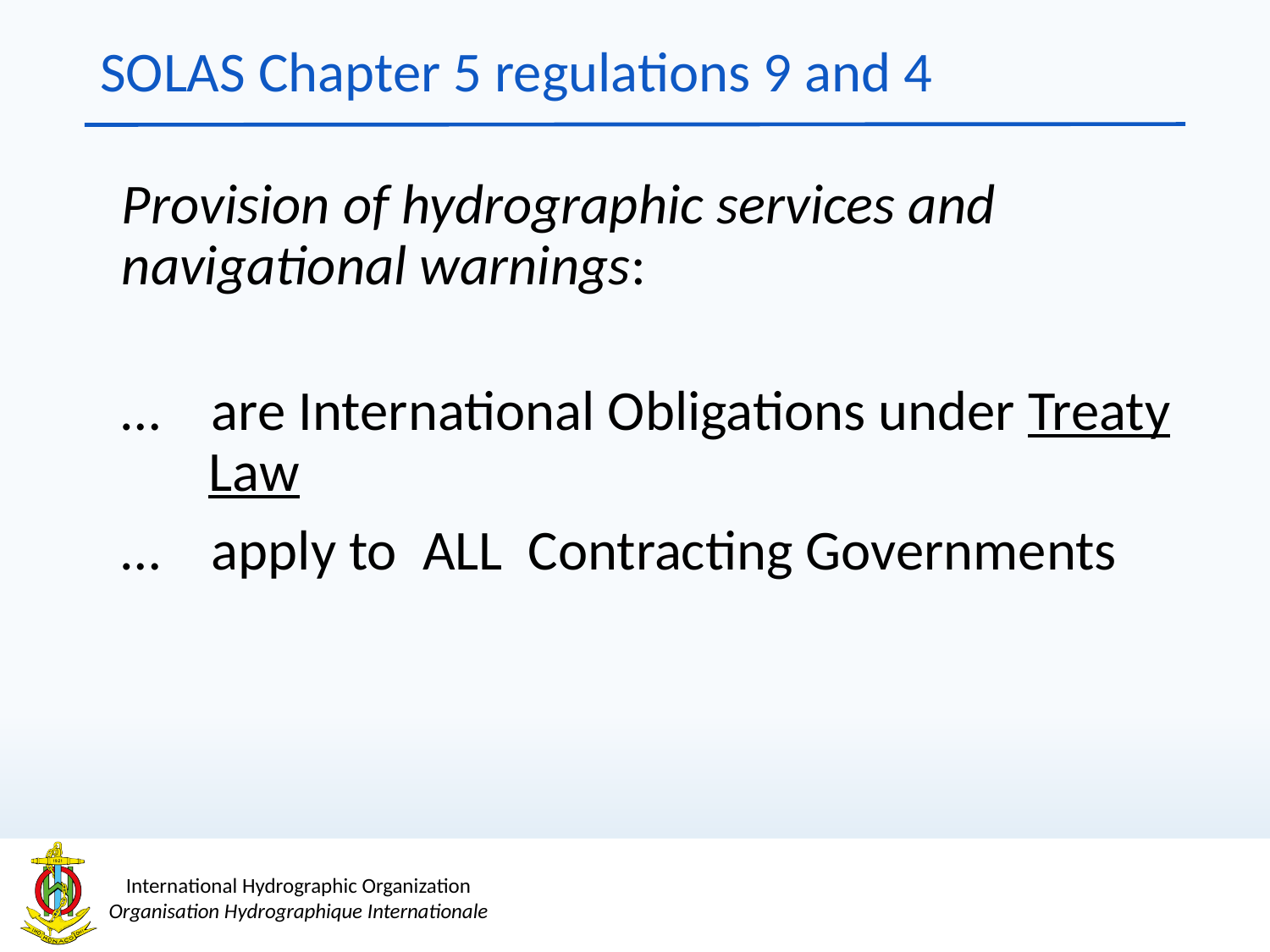

# SOLAS Chapter 5 regulations 9 and 4
Provision of hydrographic services and navigational warnings:
…    are International Obligations under Treaty Law
…    apply to  ALL  Contracting Governments